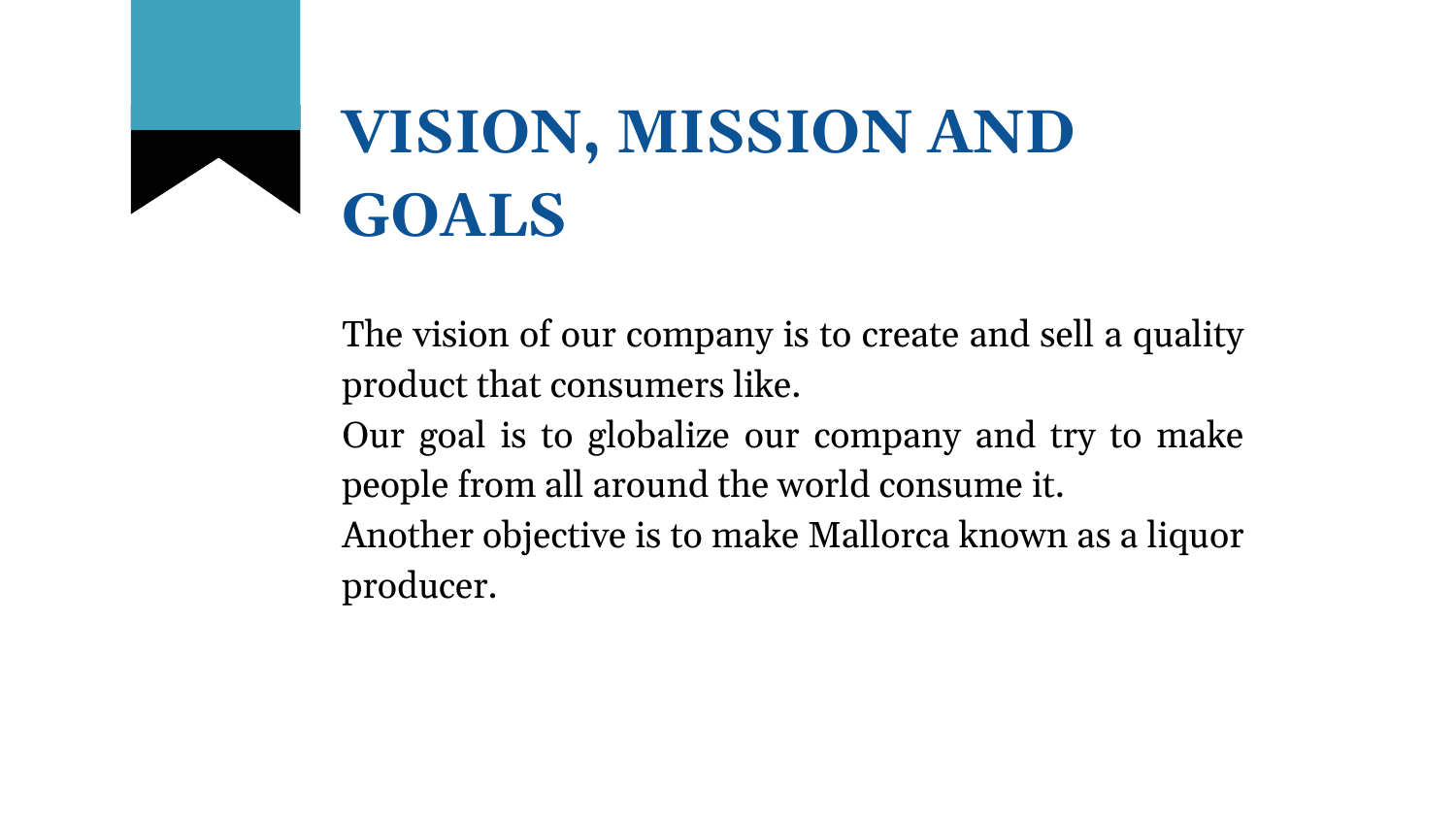

# VISION, MISSION AND GOALS
The vision of our company is to create and sell a quality product that consumers like.
Our goal is to globalize our company and try to make people from all around the world consume it.
Another objective is to make Mallorca known as a liquor producer.